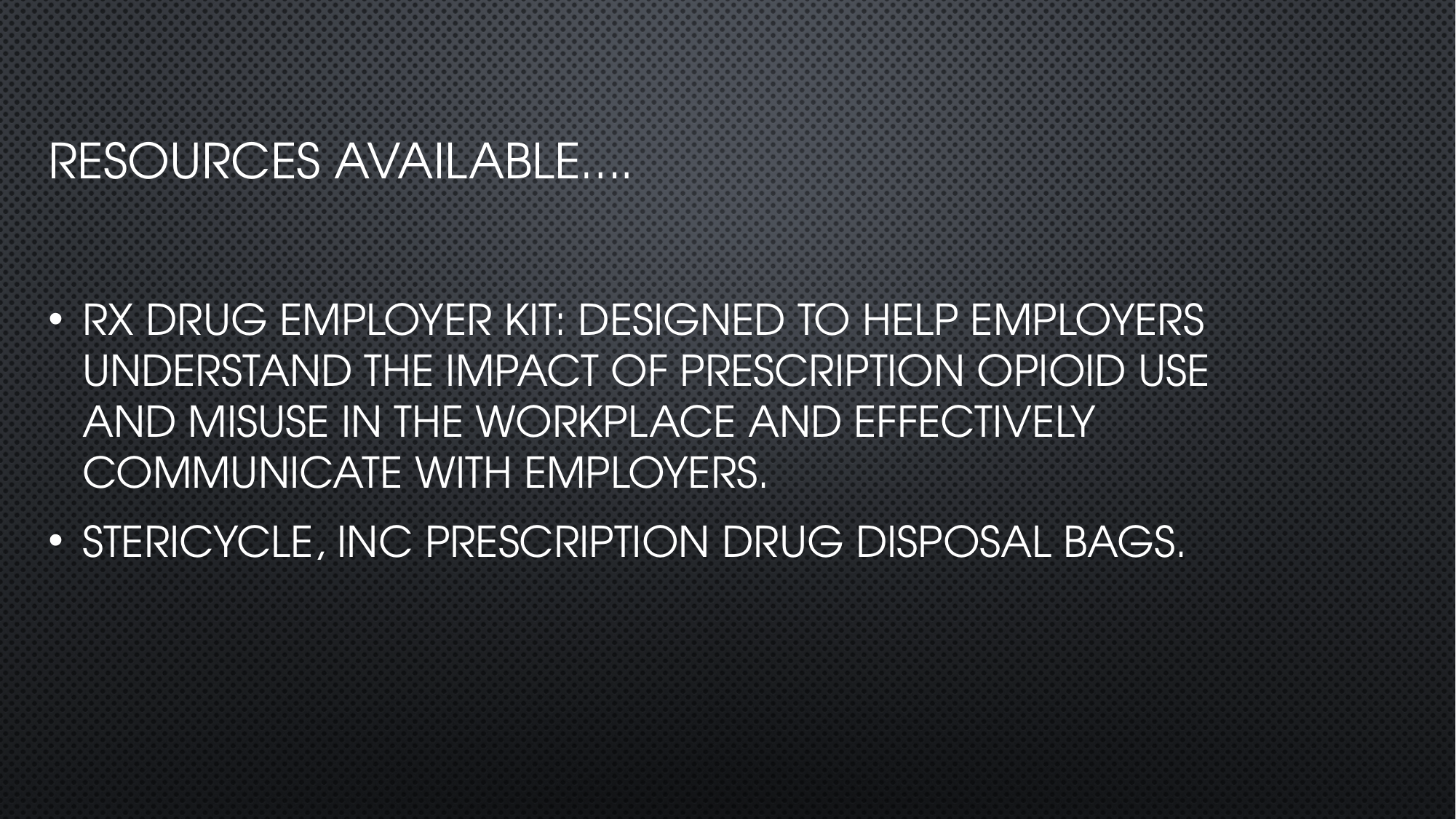

# Resources available….
Rx Drug Employer Kit: designed to help employers understand the impact of prescription opioid use and misuse in the workplace and effectively communicate with employers.
Stericycle, Inc prescription drug disposal bags.